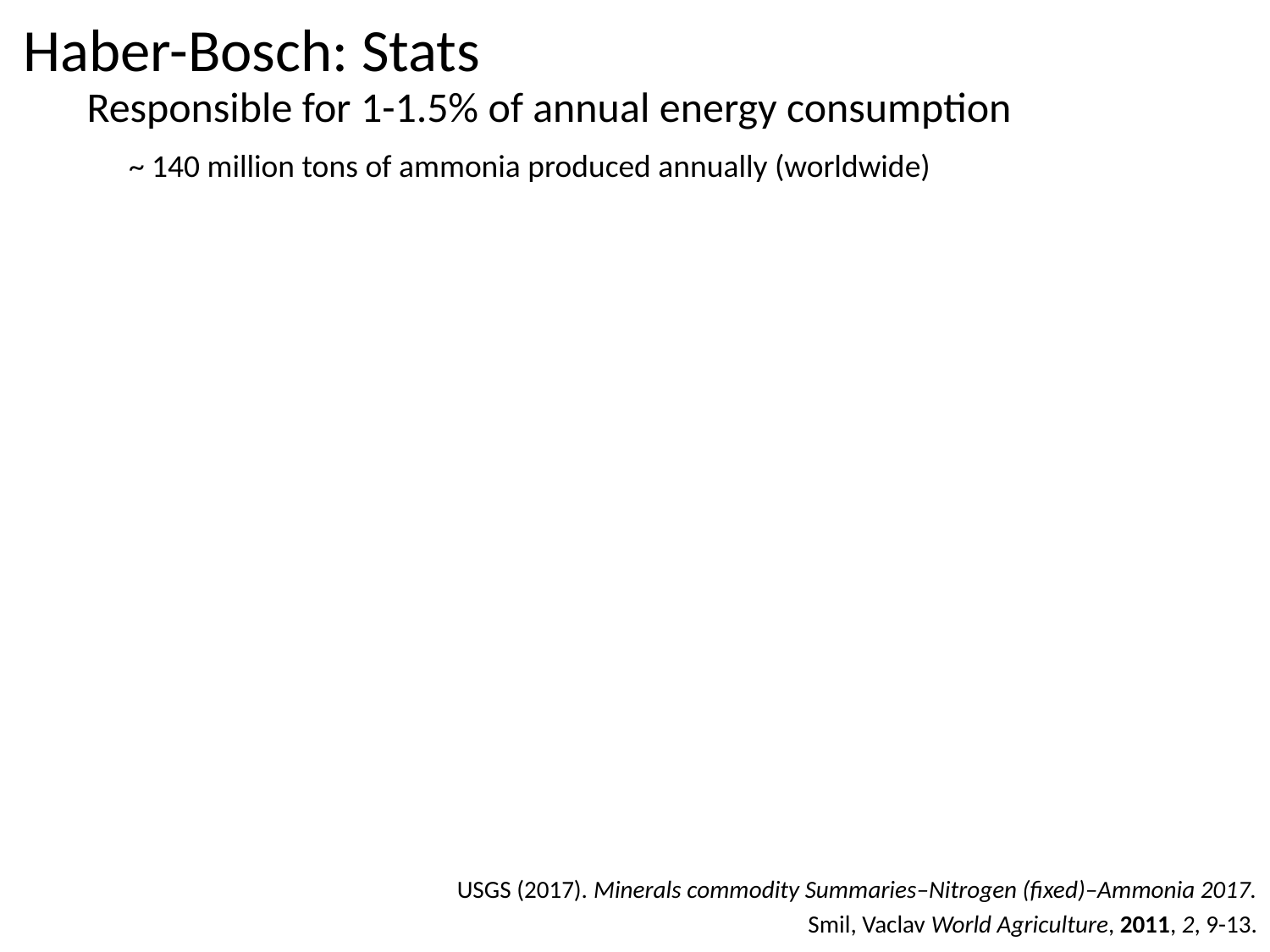

# Haber-Bosch: Stats
Responsible for 1-1.5% of annual energy consumption
~ 140 million tons of ammonia produced annually (worldwide)
USGS (2017). Minerals commodity Summaries–Nitrogen (fixed)–Ammonia 2017.
Smil, Vaclav World Agriculture, 2011, 2, 9-13.